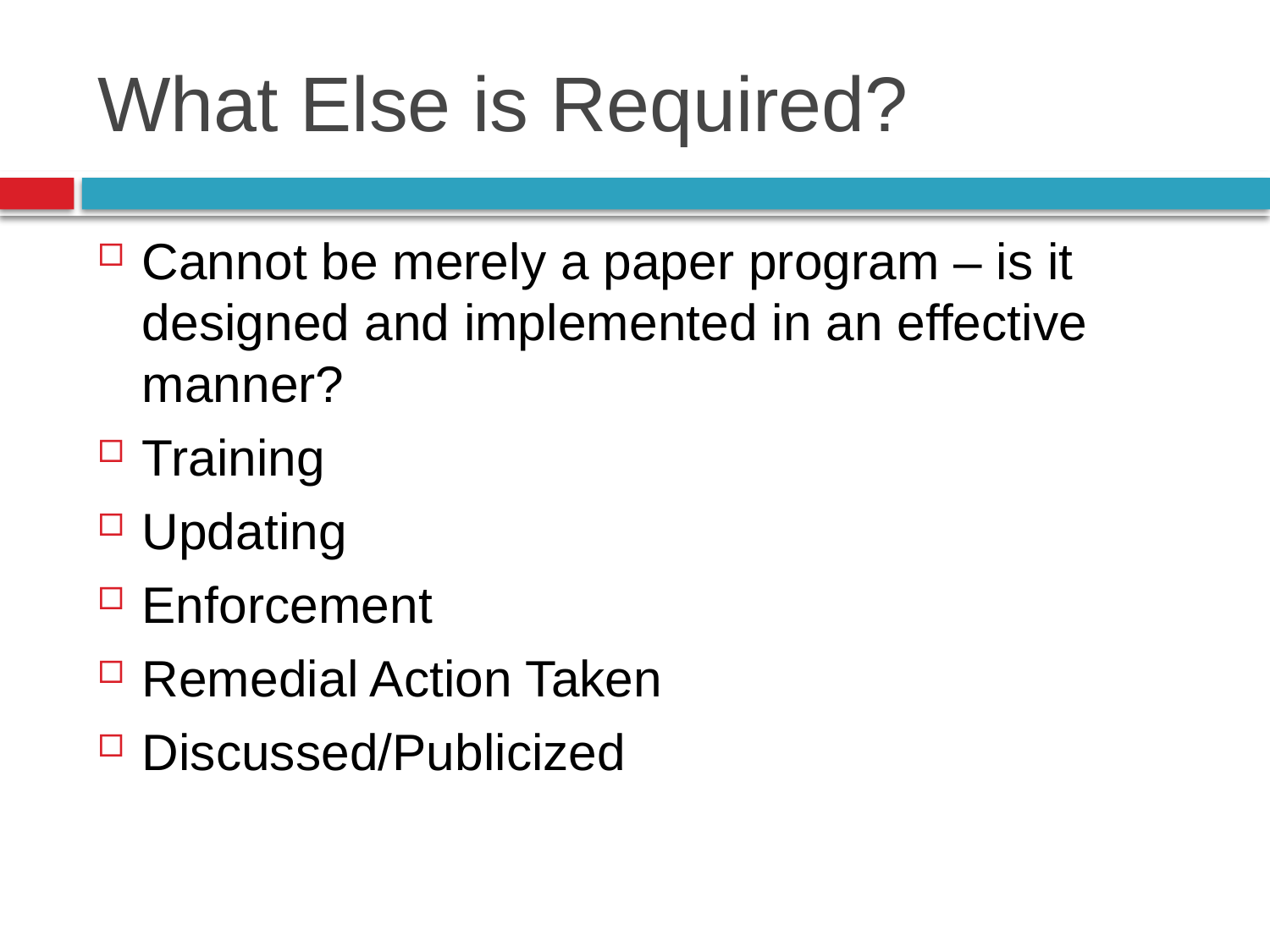

# What Else is Required?
Cannot be merely a paper program – is it designed and implemented in an effective manner?
Training
Updating
Enforcement
Remedial Action Taken
Discussed/Publicized